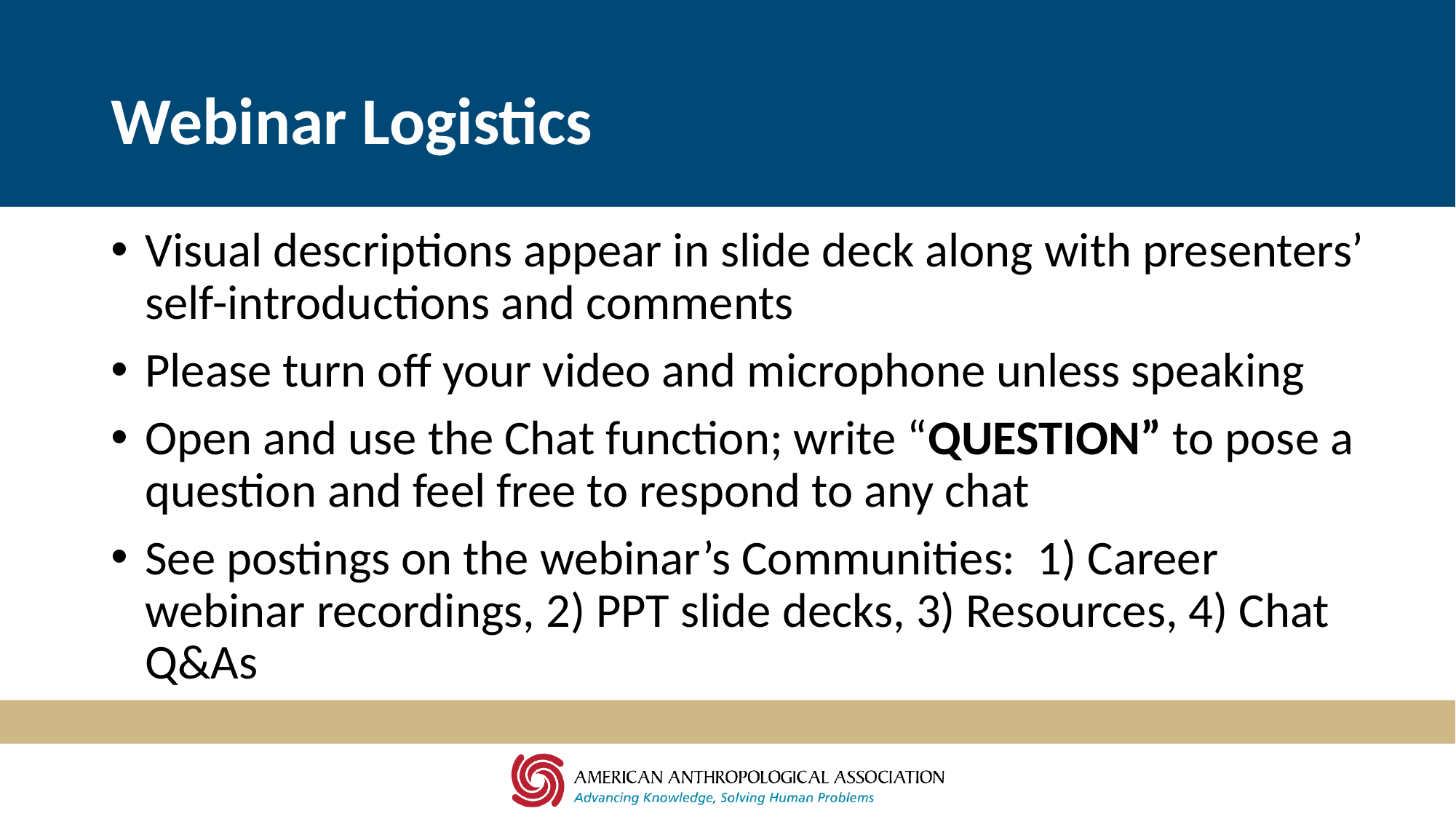

# Webinar Logistics
Visual descriptions appear in slide deck along with presenters’ self-introductions and comments
Please turn off your video and microphone unless speaking
Open and use the Chat function; write “QUESTION” to pose a question and feel free to respond to any chat
See postings on the webinar’s Communities:  1) Career webinar recordings, 2) PPT slide decks, 3) Resources, 4) Chat Q&As